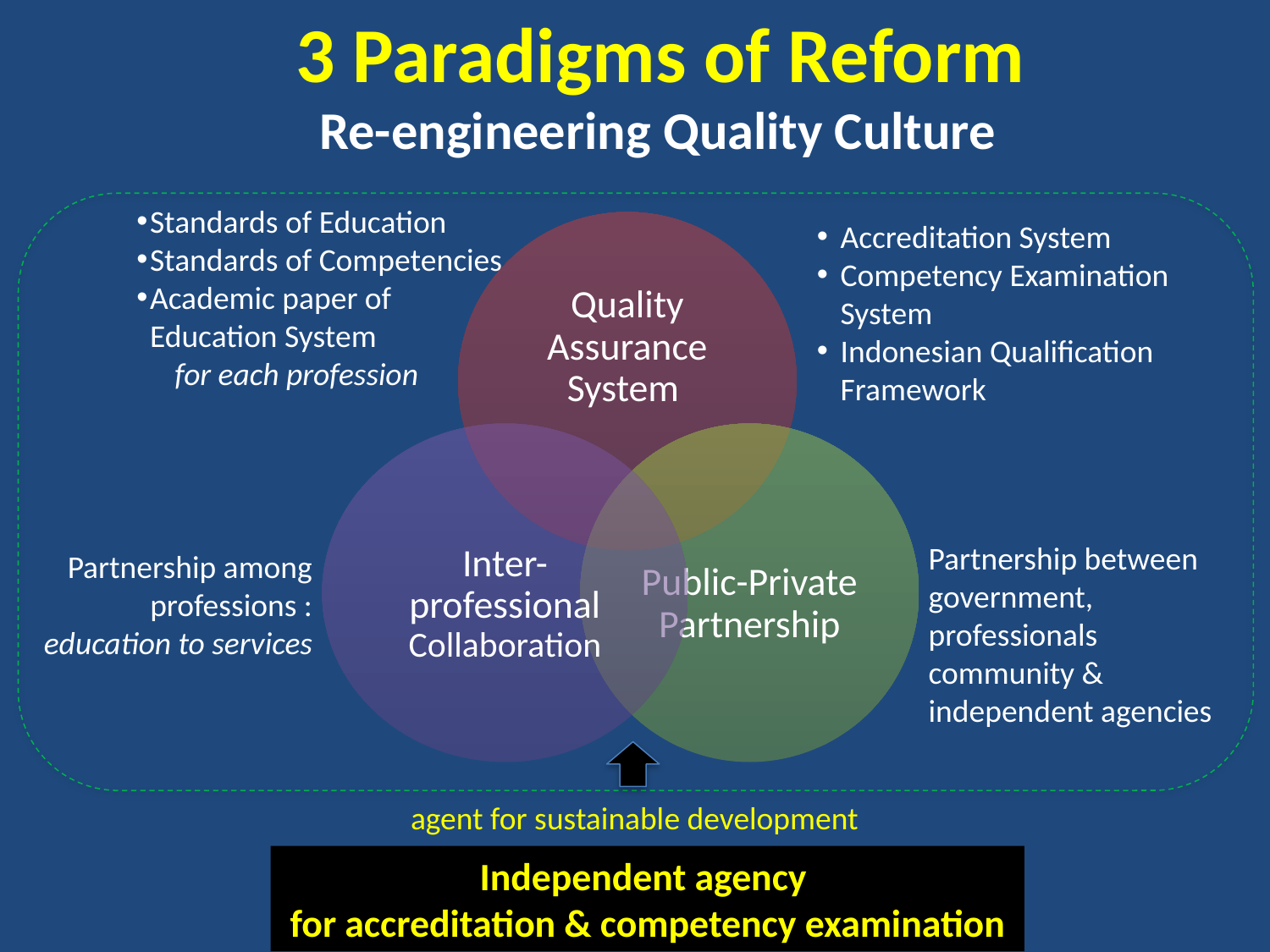

# 3 Paradigms of Reform
Re-engineering Quality Culture

Standards of Education
Standards of Competencies
Academic paper of Education System
for each profession

Quality Assurance System
Public-Private Partnership
Inter-professional Collaboration
Accreditation System
Competency Examination System
Indonesian Qualification Framework

Partnership between government,  professionals community & independent agencies
Partnership among professions :
education to services

agent for sustainable development
Independent agency
for accreditation & competency examination